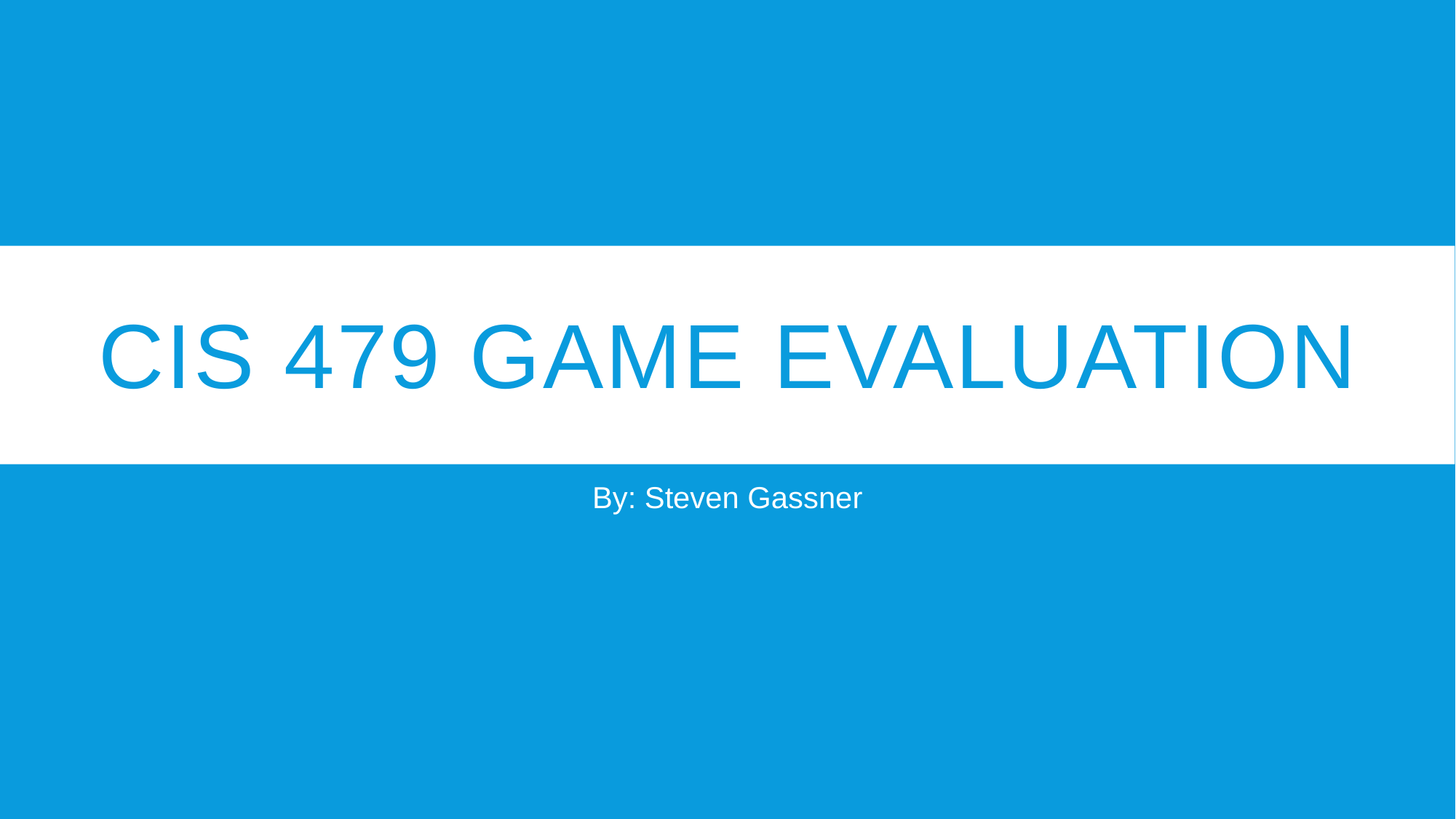

# CIS 479 Game Evaluation
By: Steven Gassner